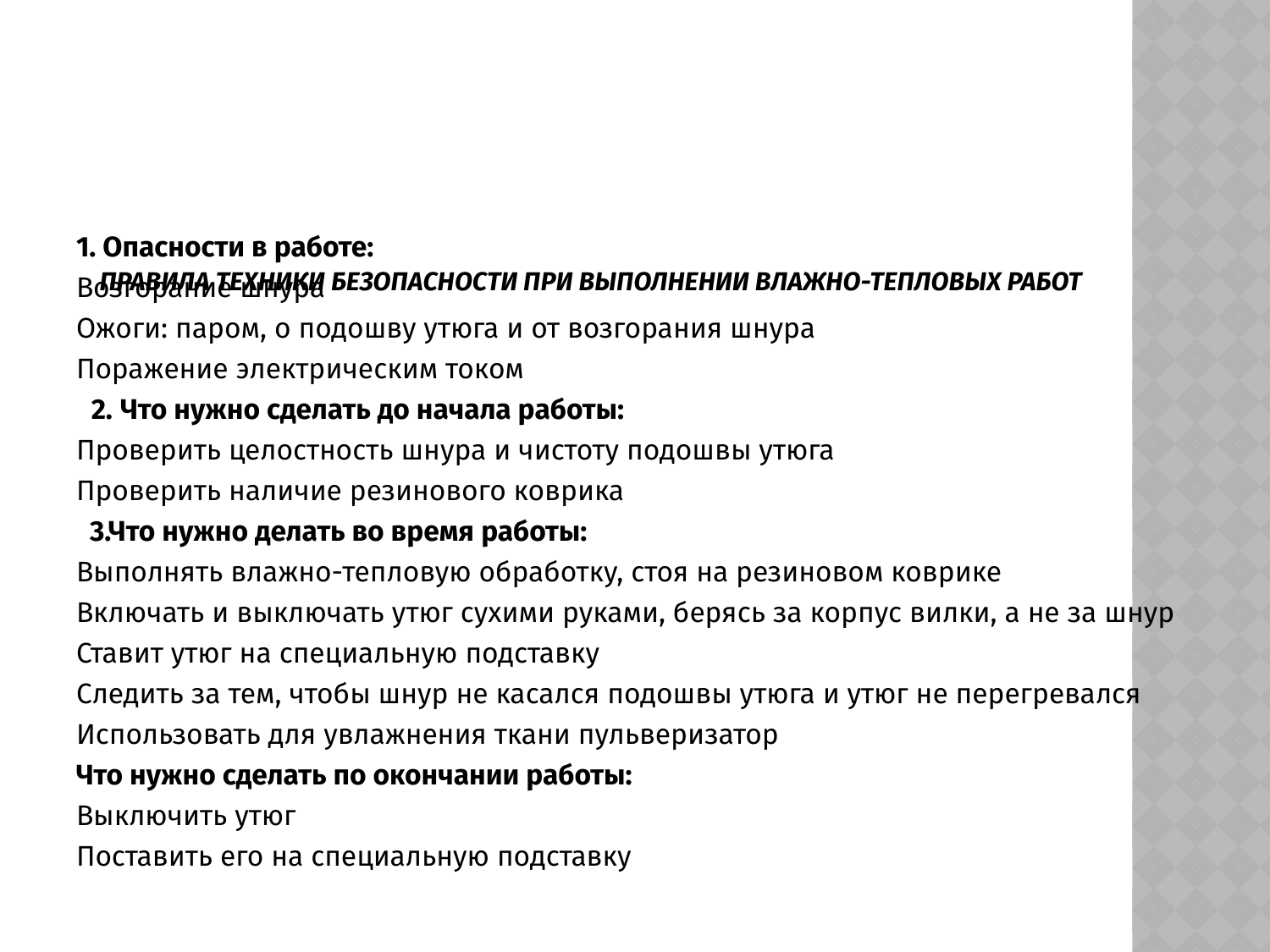

# Правила техники безопасности при выполнении влажно-тепловых работ
1. Опасности в работе:
Возгорание шнура
Ожоги: паром, о подошву утюга и от возгорания шнура
Поражение электрическим током
  2. Что нужно сделать до начала работы:
Проверить целостность шнура и чистоту подошвы утюга
Проверить наличие резинового коврика
  3.Что нужно делать во время работы:
Выполнять влажно-тепловую обработку, стоя на резиновом коврике
Включать и выключать утюг сухими руками, берясь за корпус вилки, а не за шнур
Ставит утюг на специальную подставку
Следить за тем, чтобы шнур не касался подошвы утюга и утюг не перегревался
Использовать для увлажнения ткани пульверизатор
Что нужно сделать по окончании работы:
Выключить утюг
Поставить его на специальную подставку